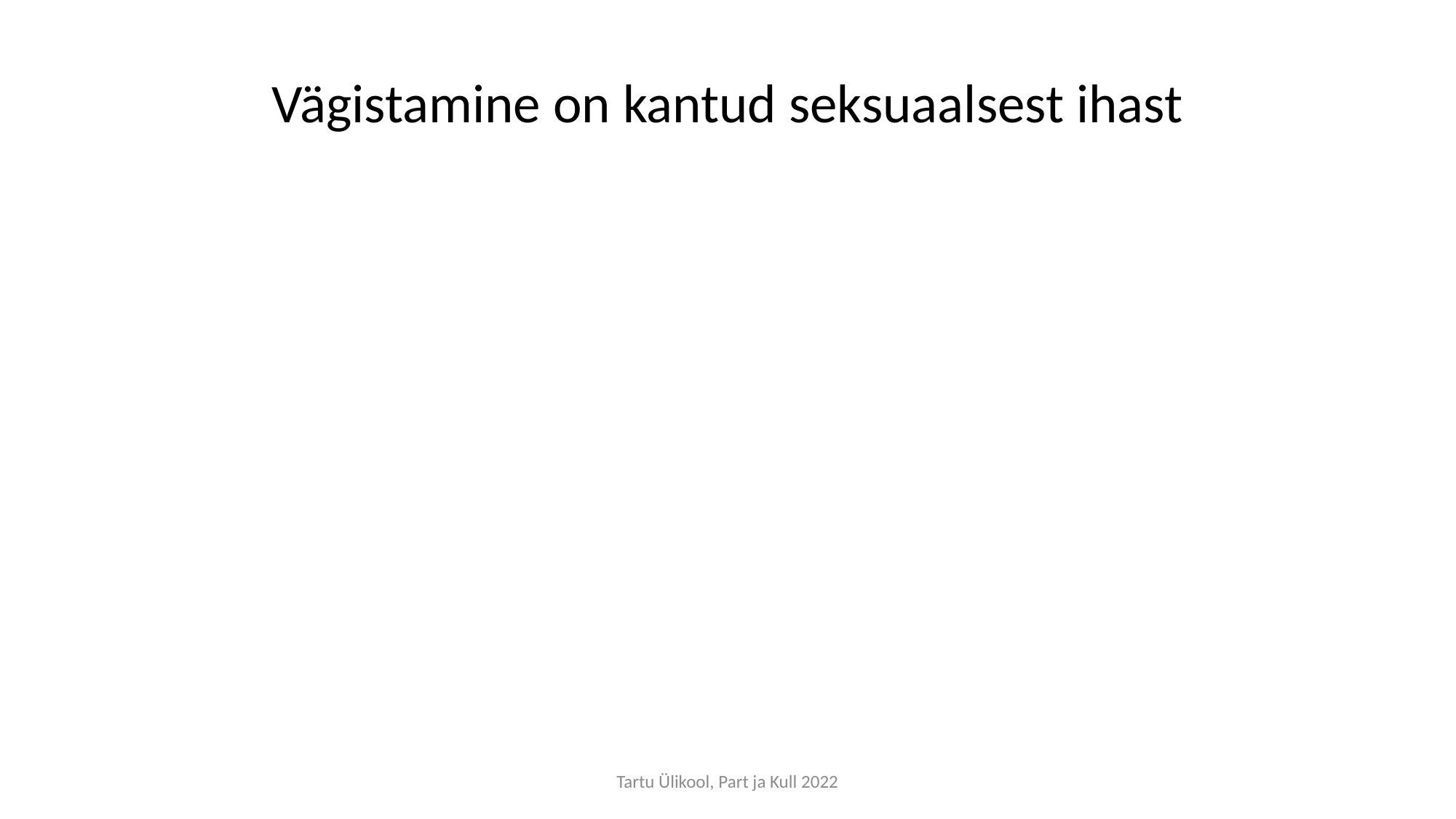

# Vägistamine on kantud seksuaalsest ihast

Tartu Ülikool, Part ja Kull 2022